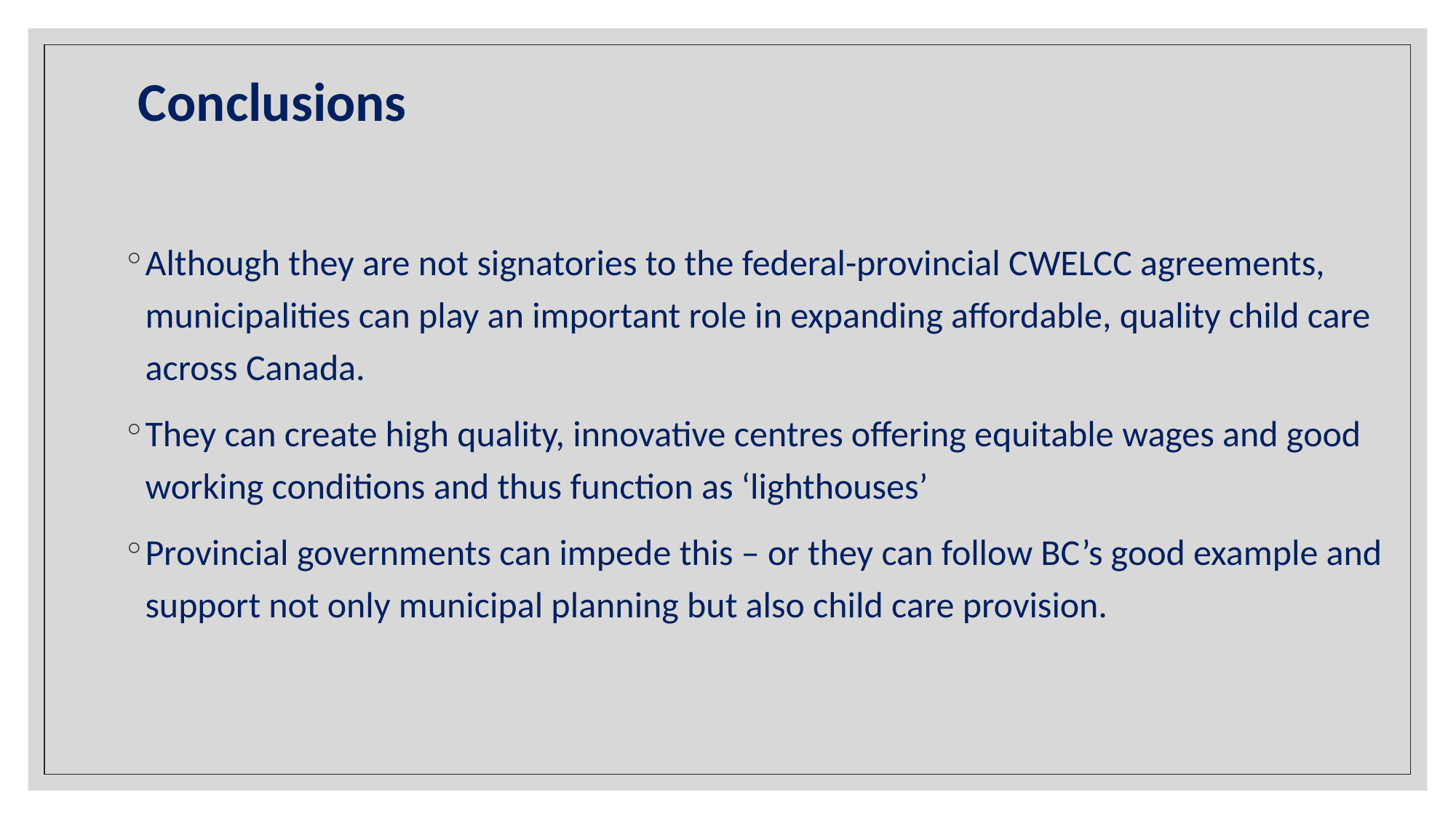

# Conclusions
Although they are not signatories to the federal-provincial CWELCC agreements, municipalities can play an important role in expanding affordable, quality child care across Canada.
They can create high quality, innovative centres offering equitable wages and good working conditions and thus function as ‘lighthouses’
Provincial governments can impede this – or they can follow BC’s good example and support not only municipal planning but also child care provision.